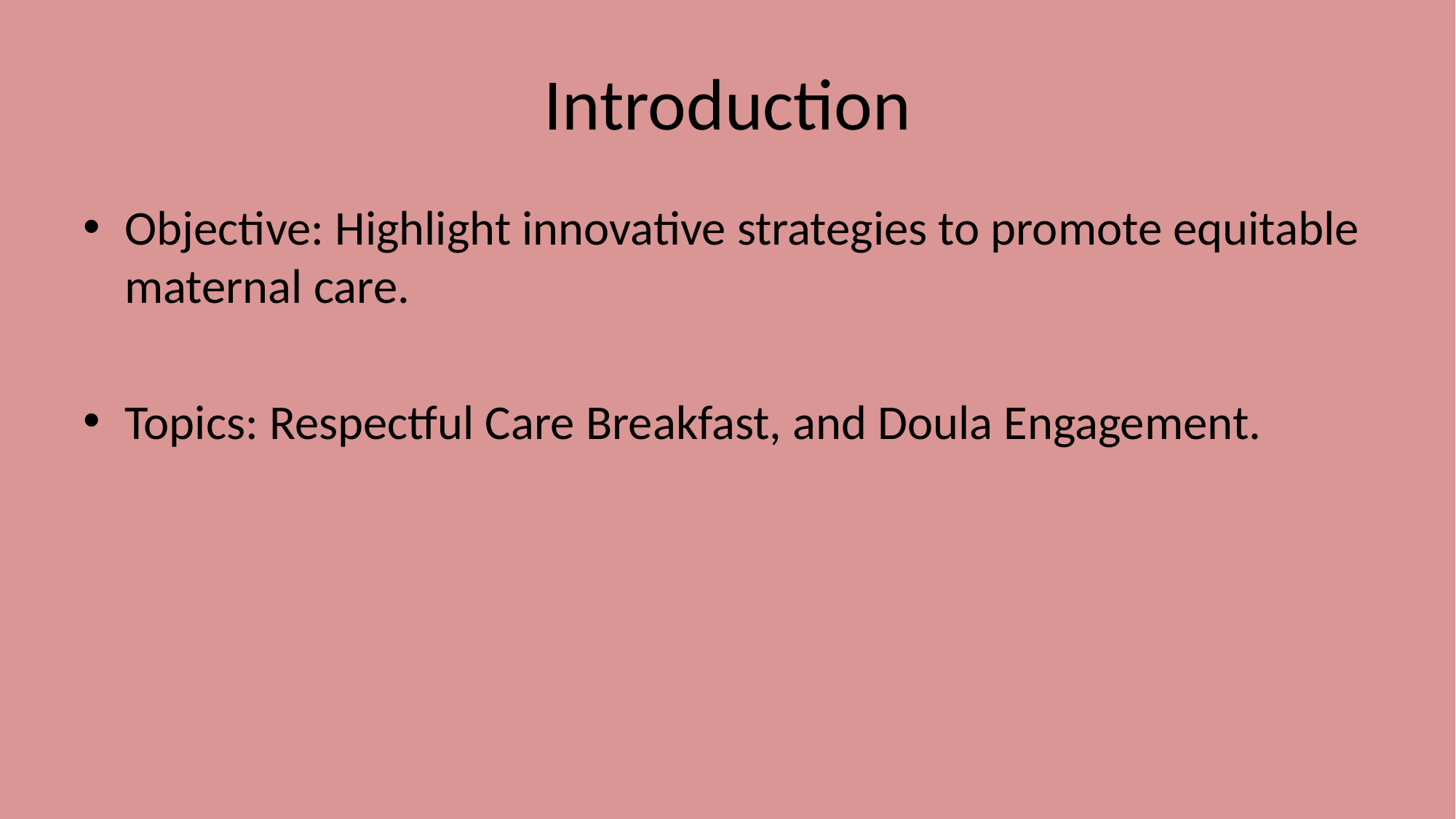

# Introduction
Objective: Highlight innovative strategies to promote equitable maternal care.

Topics: Respectful Care Breakfast, and Doula Engagement.